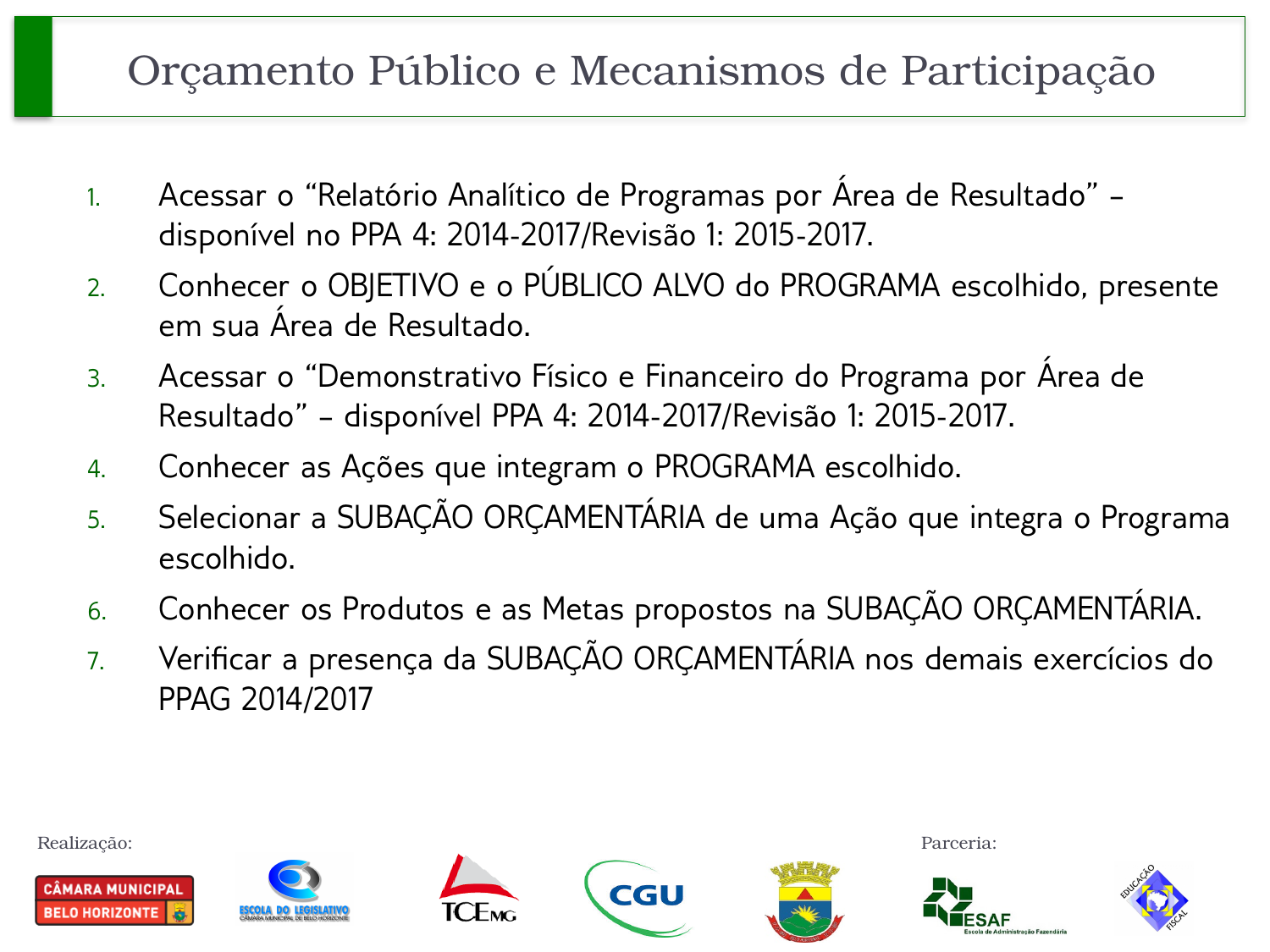

# Orçamento Público e Mecanismos de Participação
Acessar o “Relatório Analítico de Programas por Área de Resultado” – disponível no PPA 4: 2014-2017/Revisão 1: 2015-2017.
Conhecer o OBJETIVO e o PÚBLICO ALVO do PROGRAMA escolhido, presente em sua Área de Resultado.
Acessar o “Demonstrativo Físico e Financeiro do Programa por Área de Resultado” – disponível PPA 4: 2014-2017/Revisão 1: 2015-2017.
Conhecer as Ações que integram o PROGRAMA escolhido.
Selecionar a SUBAÇÃO ORÇAMENTÁRIA de uma Ação que integra o Programa escolhido.
Conhecer os Produtos e as Metas propostos na SUBAÇÃO ORÇAMENTÁRIA.
Verificar a presença da SUBAÇÃO ORÇAMENTÁRIA nos demais exercícios do PPAG 2014/2017